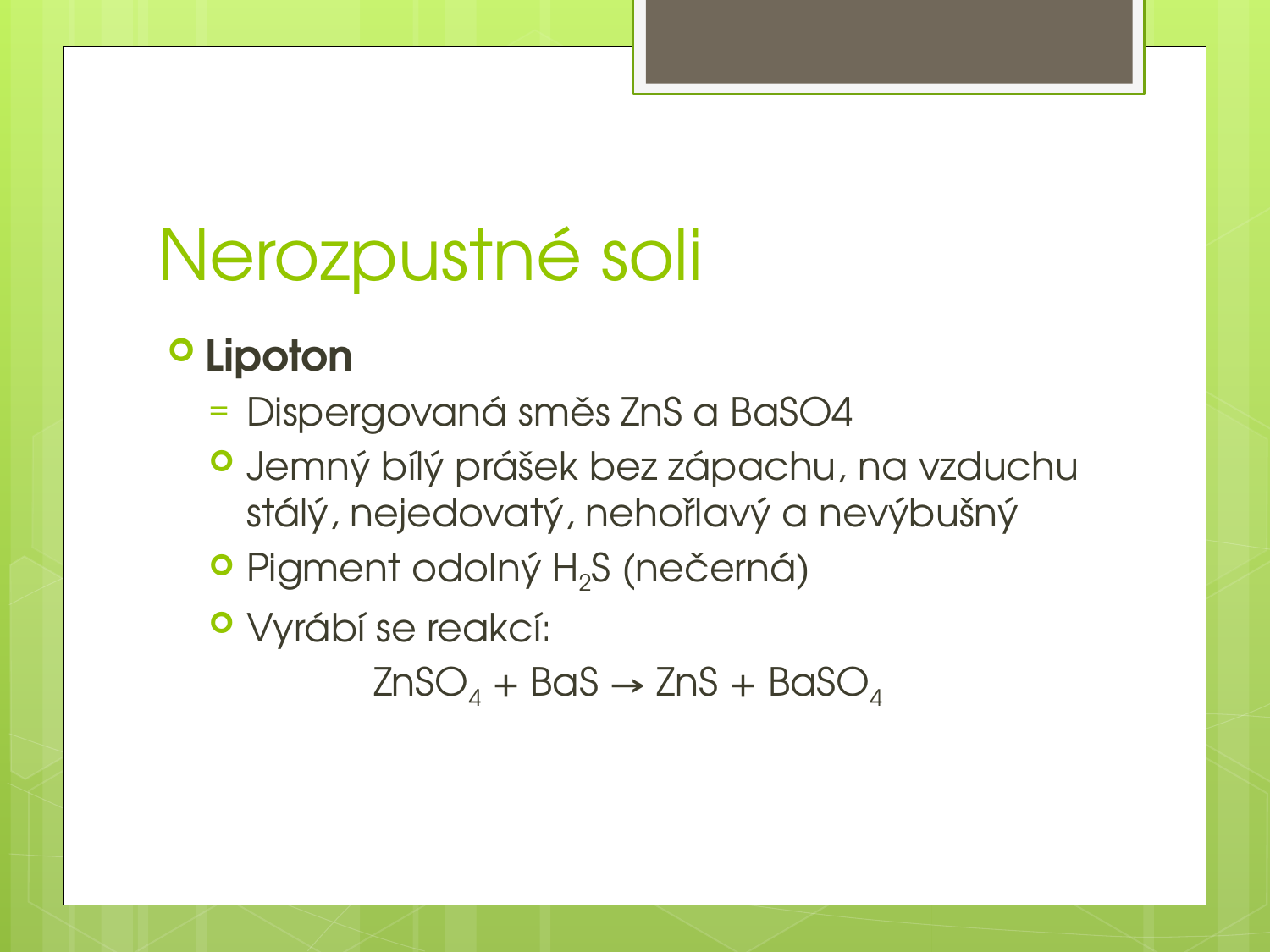

# Nerozpustné soli
Lipoton
Dispergovaná směs ZnS a BaSO4
Jemný bílý prášek bez zápachu, na vzduchu stálý, nejedovatý, nehořlavý a nevýbušný
Pigment odolný H2S (nečerná)
Vyrábí se reakcí:
		ZnSO4 + BaS → ZnS + BaSO4